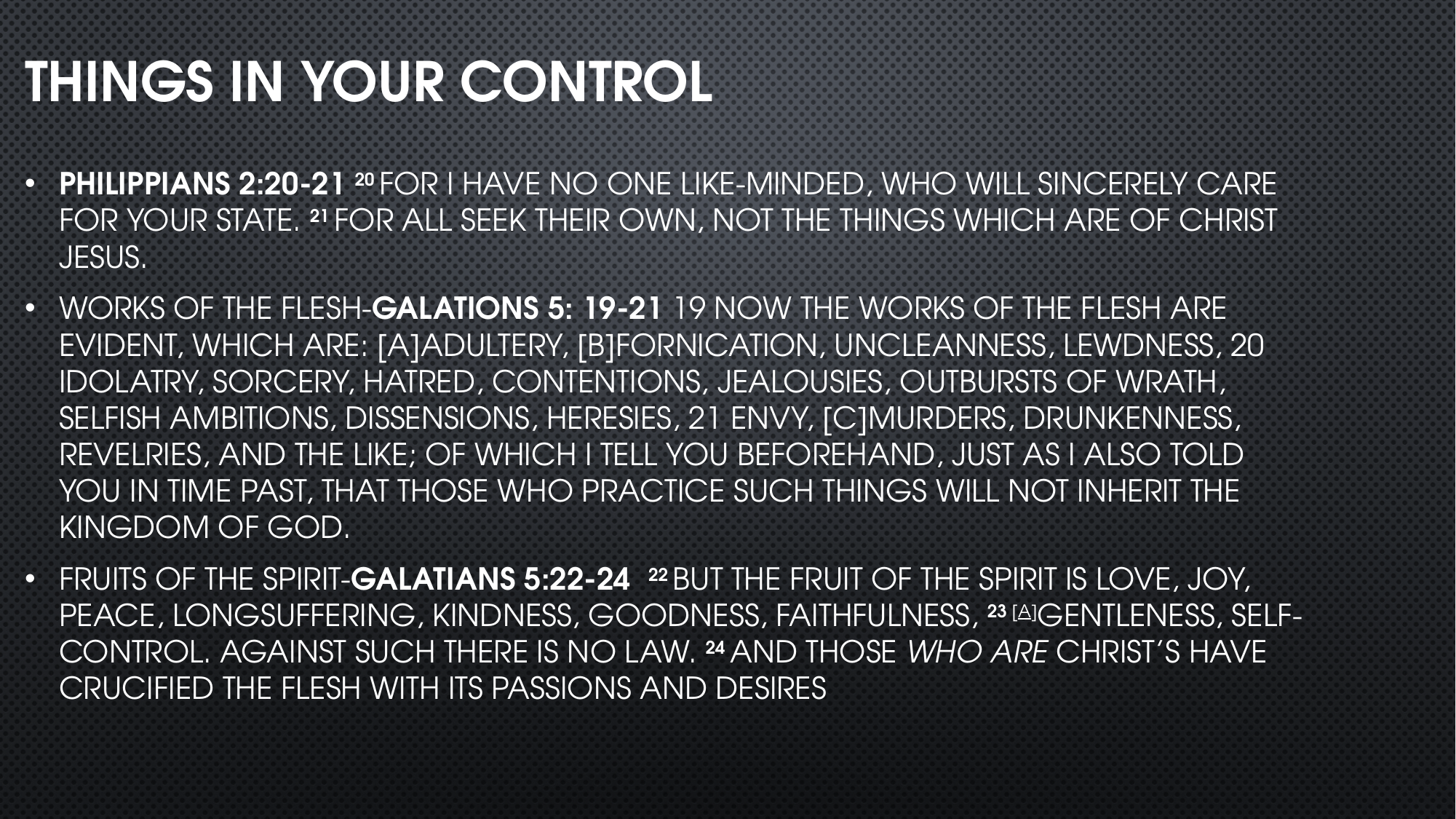

# Things in your control
Philippians 2:20-21 20 For I have no one like-minded, who will sincerely care for your state. 21 For all seek their own, not the things which are of Christ Jesus.
Works of the flesh-Galations 5: 19-21 19 Now the works of the flesh are evident, which are: [a]adultery, [b]fornication, uncleanness, lewdness, 20 idolatry, sorcery, hatred, contentions, jealousies, outbursts of wrath, selfish ambitions, dissensions, heresies, 21 envy, [c]murders, drunkenness, revelries, and the like; of which I tell you beforehand, just as I also told you in time past, that those who practice such things will not inherit the kingdom of God.
FRUITS OF THE SPIRIT-Galatians 5:22-24  22 But the fruit of the Spirit is love, joy, peace, longsuffering, kindness, goodness, faithfulness, 23 [a]gentleness, self-control. Against such there is no law. 24 And those who are Christ’s have crucified the flesh with its passions and desires